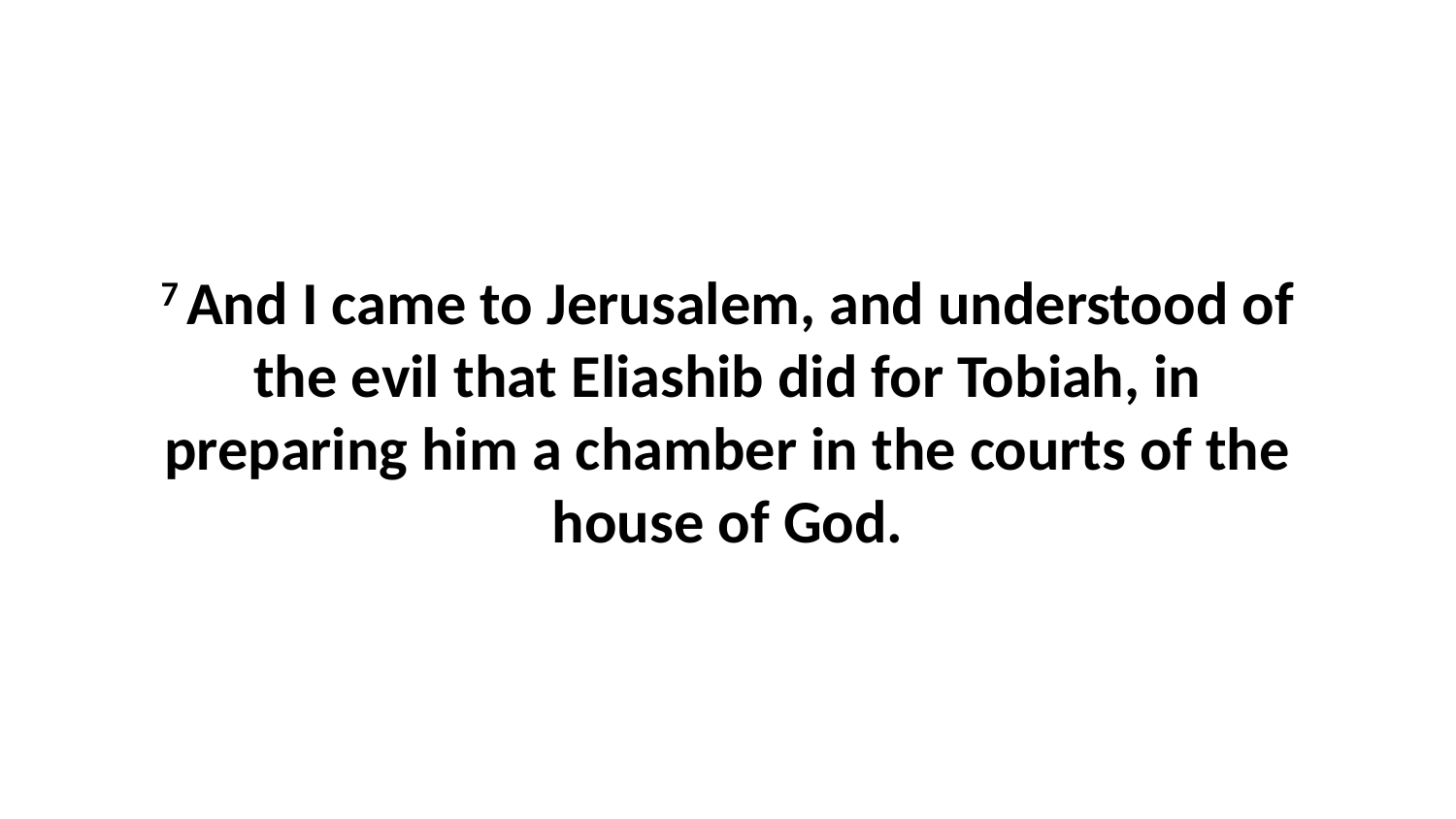

7 And I came to Jerusalem, and understood of the evil that Eliashib did for Tobiah, in preparing him a chamber in the courts of the house of God.